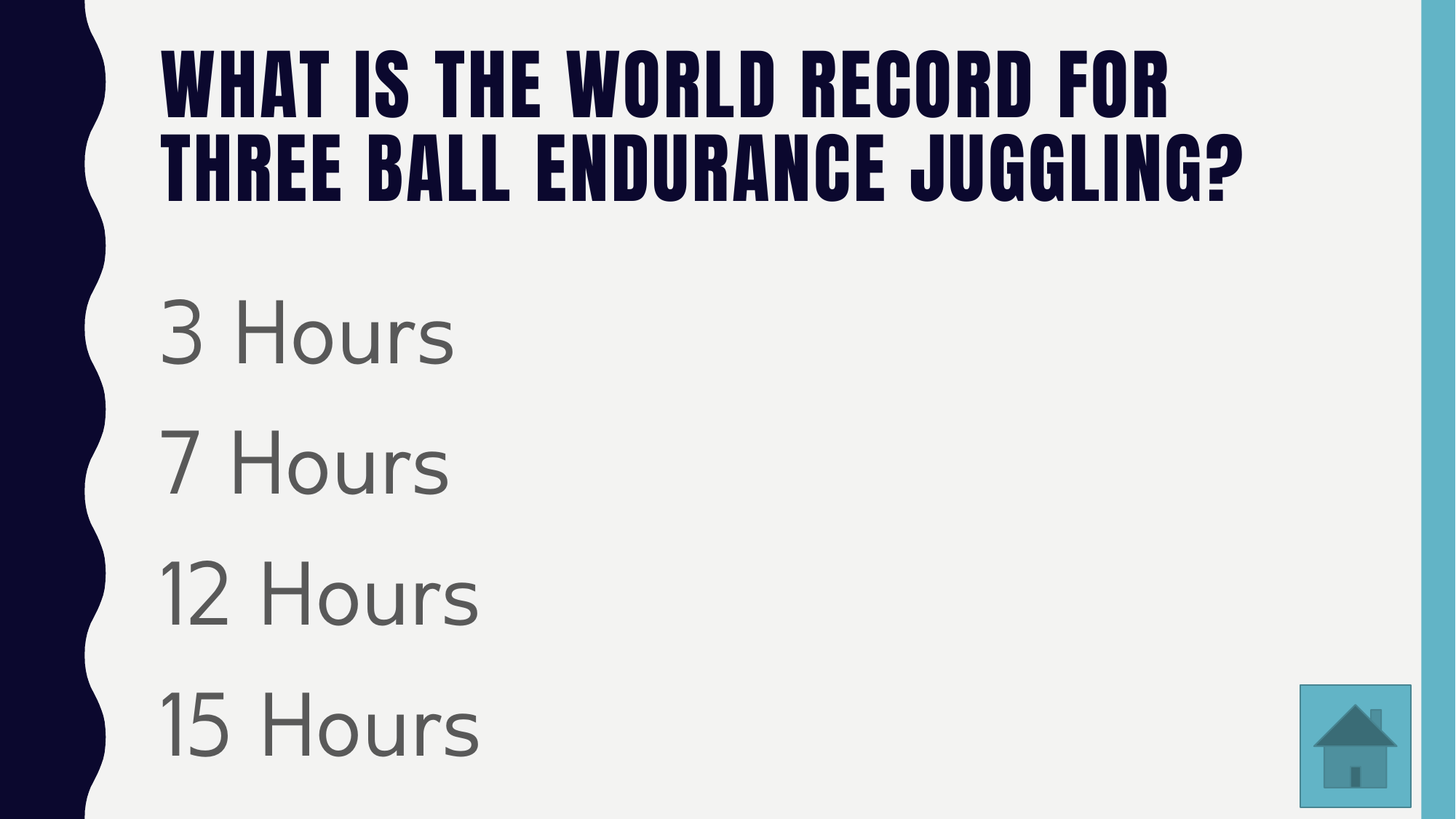

# What is the world record for three ball endurance juggling?
3 Hours
7 Hours
12 Hours
15 Hours